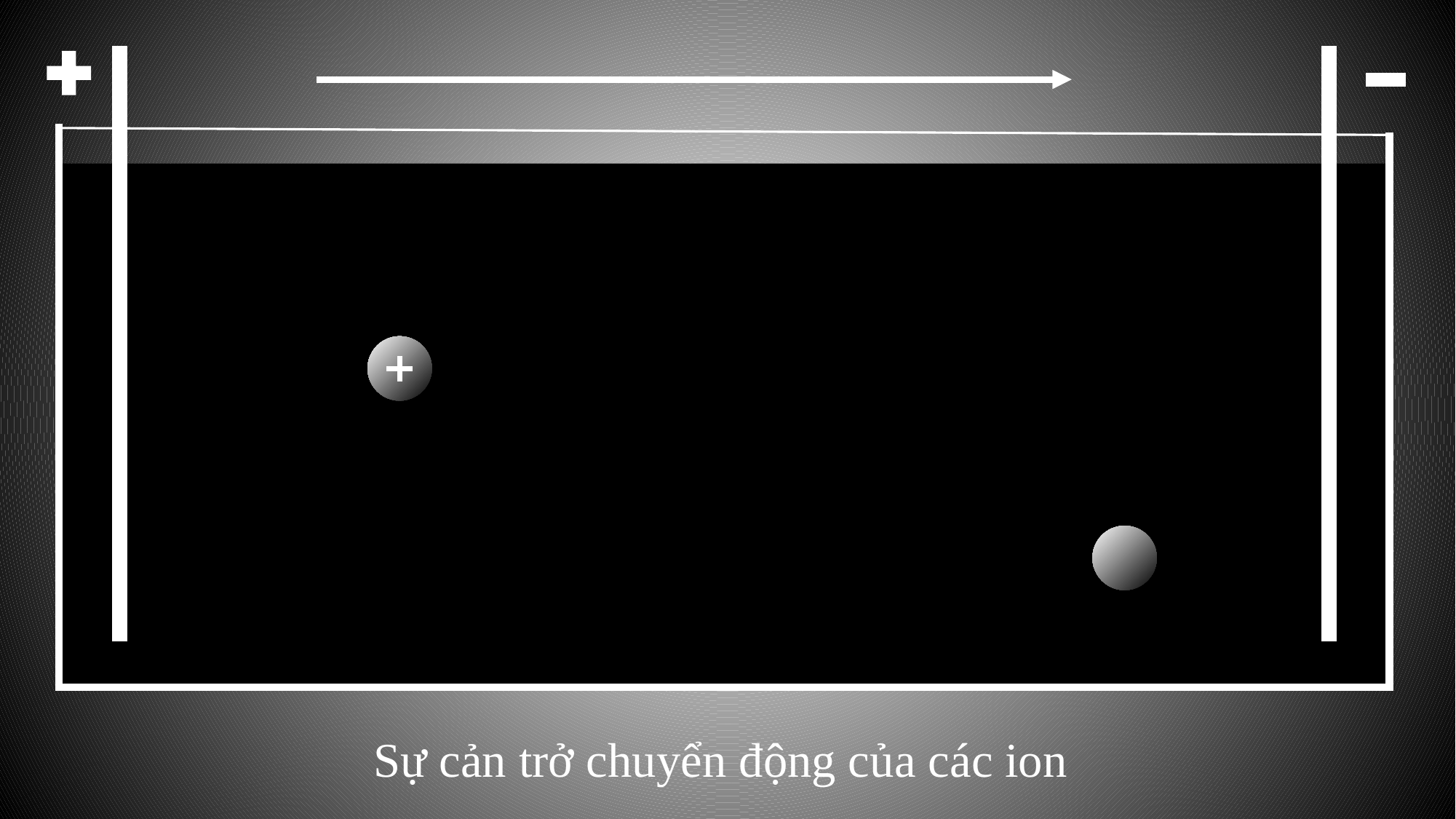

# Sự cản trở chuyển động của các ion